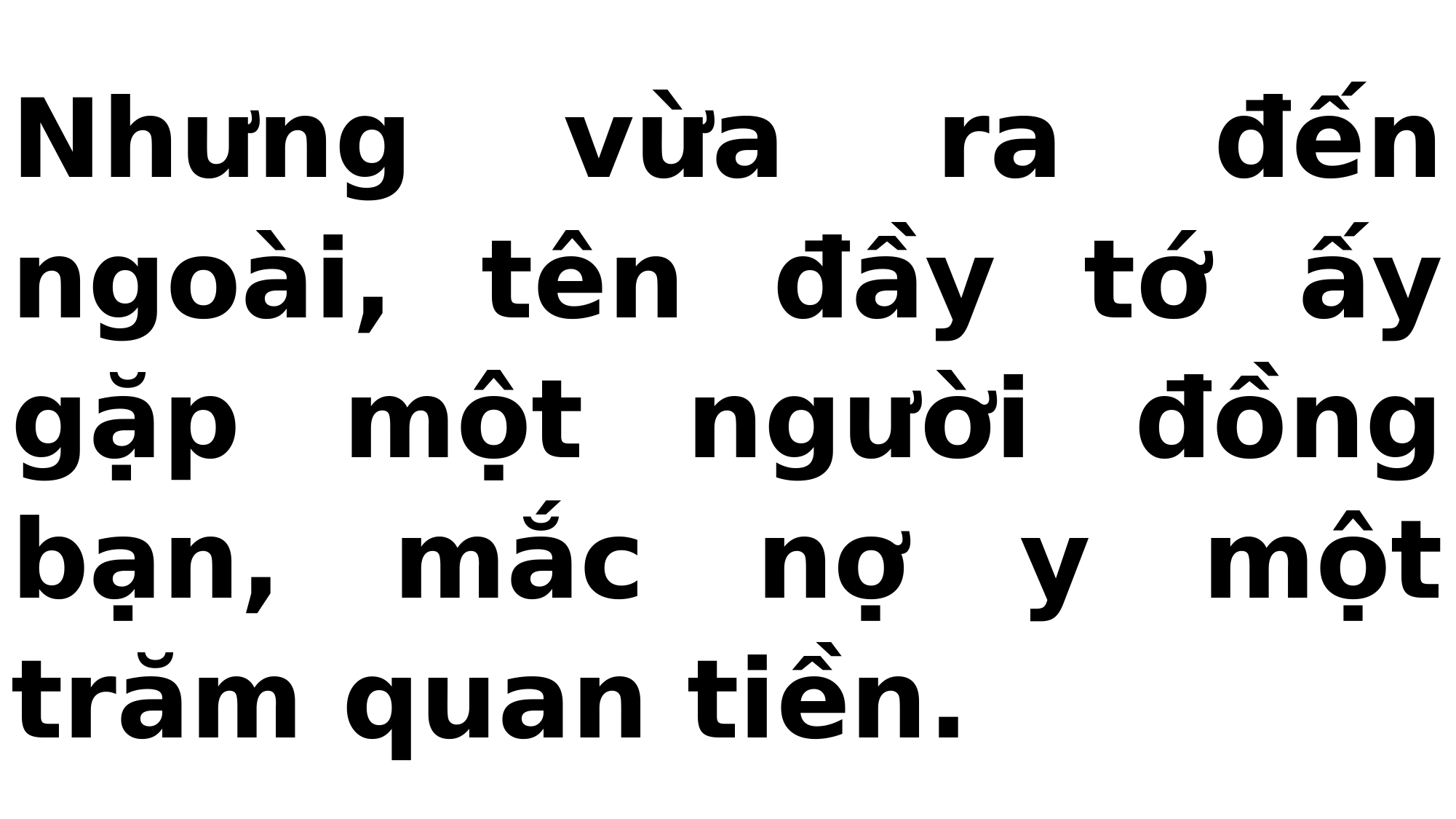

# Nhưng vừa ra đến ngoài, tên đầy tớ ấy gặp một người đồng bạn, mắc nợ y một trăm quan tiền.